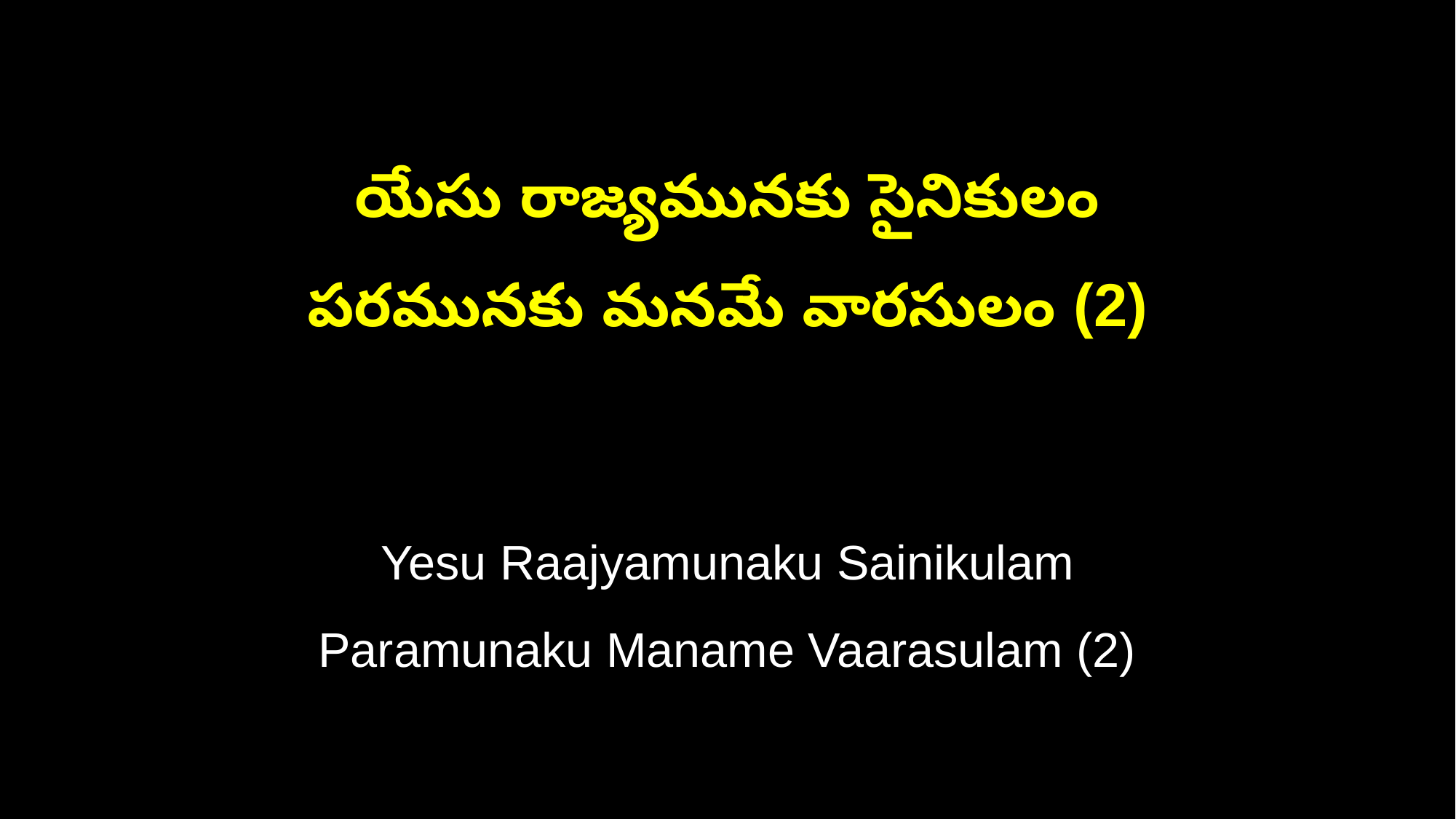

యేసు రాజ్యమునకు సైనికులం
పరమునకు మనమే వారసులం (2)
Yesu Raajyamunaku Sainikulam
Paramunaku Maname Vaarasulam (2)